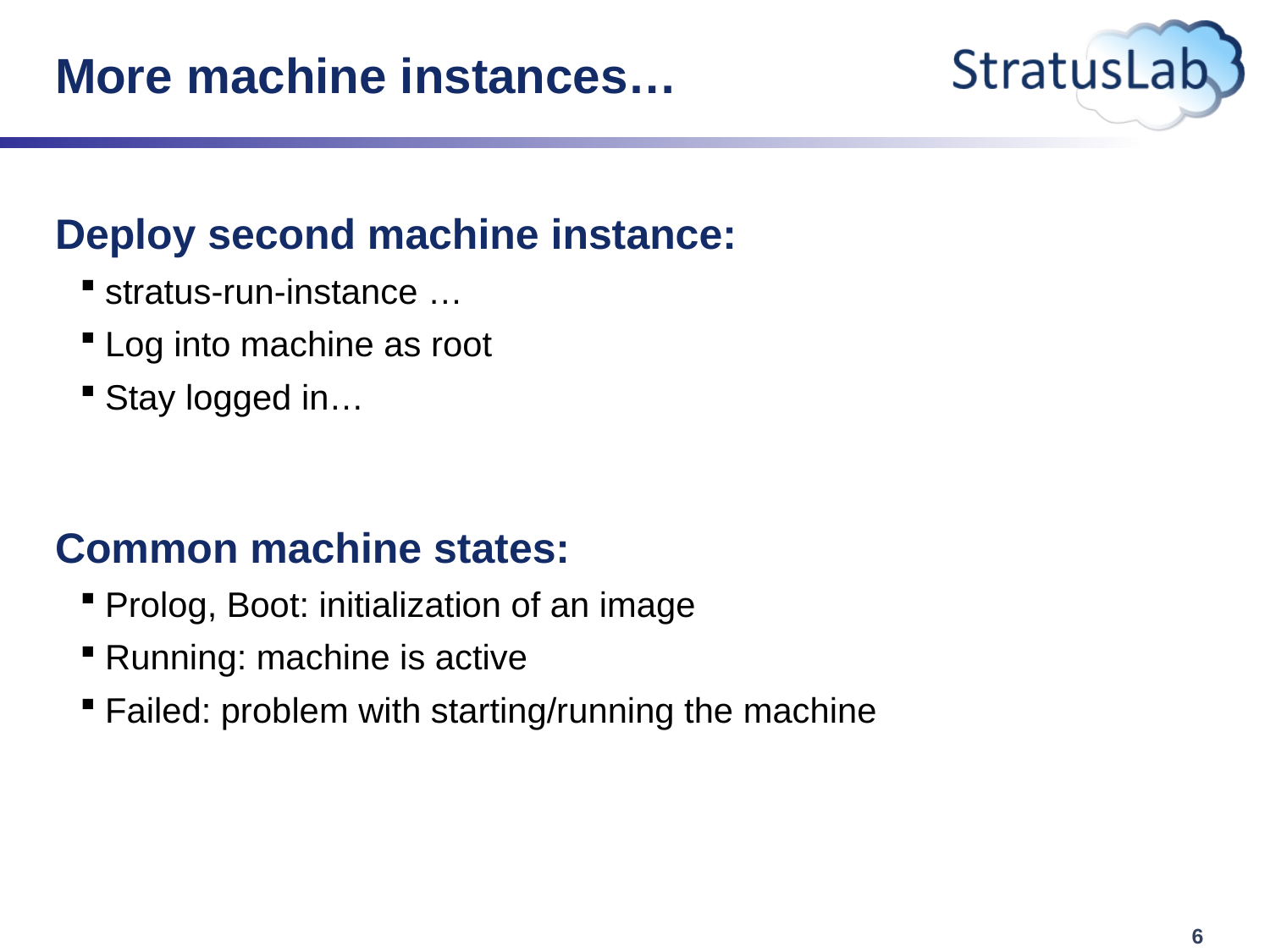

# More machine instances…
Deploy second machine instance:
stratus-run-instance …
Log into machine as root
Stay logged in…

Common machine states:
Prolog, Boot: initialization of an image
Running: machine is active
Failed: problem with starting/running the machine